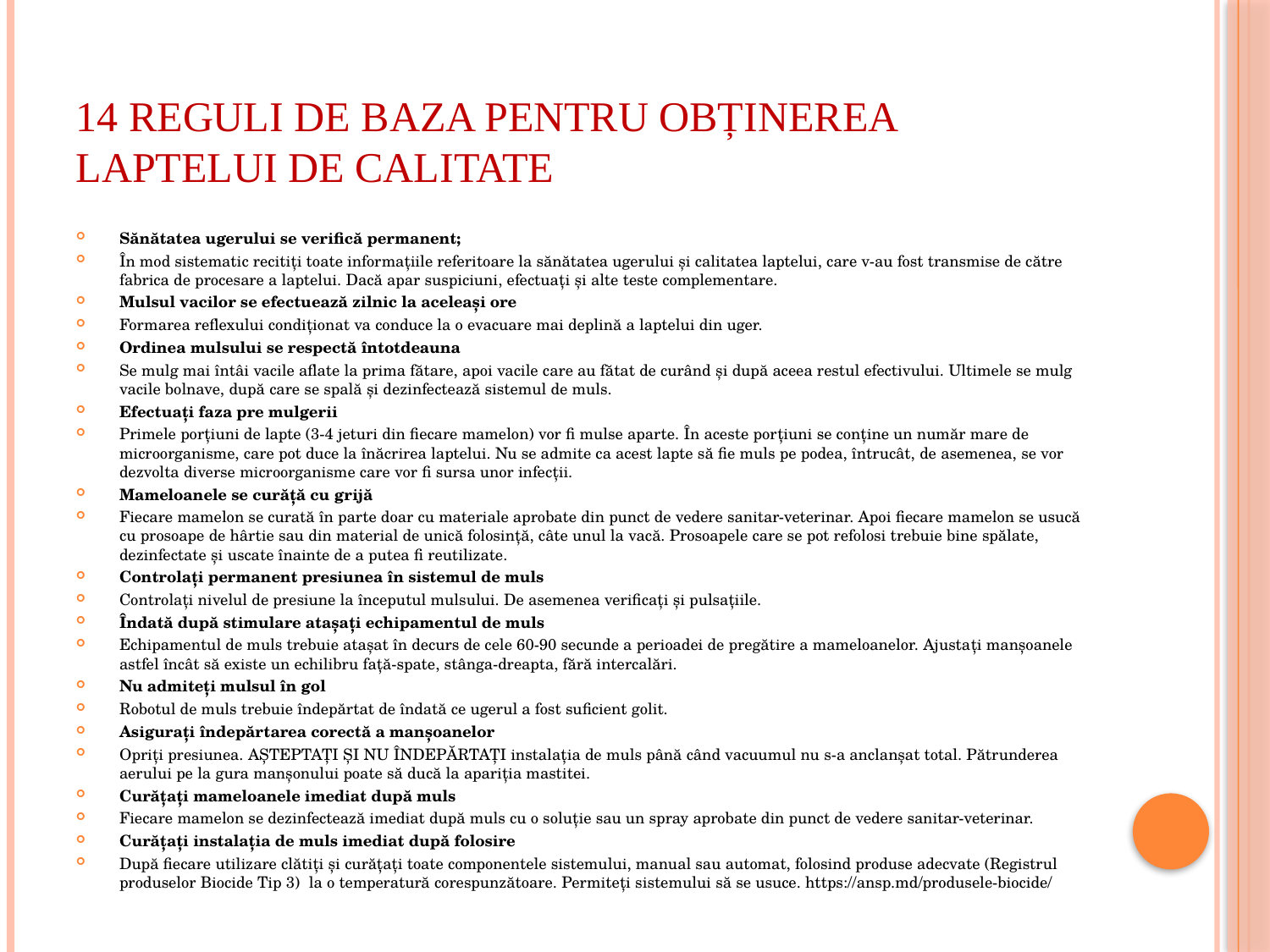

# 14 Reguli de baza pentru obținerea laptelui de calitate
Sănătatea ugerului se verifică permanent;
În mod sistematic recitiți toate informațiile referitoare la sănătatea ugerului și calitatea laptelui, care v-au fost transmise de către fabrica de procesare a laptelui. Dacă apar suspiciuni, efectuați și alte teste complementare.
Mulsul vacilor se efectuează zilnic la aceleași ore
Formarea reflexului condiționat va conduce la o evacuare mai deplină a laptelui din uger.
Ordinea mulsului se respectă întotdeauna
Se mulg mai întâi vacile aflate la prima fătare, apoi vacile care au fătat de curând şi după aceea restul efectivului. Ultimele se mulg vacile bolnave, după care se spală şi dezinfectează sistemul de muls.
Efectuați faza pre mulgerii
Primele porțiuni de lapte (3-4 jeturi din fiecare mamelon) vor fi mulse aparte. În aceste porțiuni se conține un număr mare de microorganisme, care pot duce la înăcrirea laptelui. Nu se admite ca acest lapte să fie muls pe podea, întrucât, de asemenea, se vor dezvolta diverse microorganisme care vor fi sursa unor infecții.
Mameloanele se curăță cu grijă
Fiecare mamelon se curată în parte doar cu materiale aprobate din punct de vedere sanitar-veterinar. Apoi fiecare mamelon se usucă cu prosoape de hârtie sau din material de unică folosinţă, câte unul la vacă. Prosoapele care se pot refolosi trebuie bine spălate, dezinfectate şi uscate înainte de a putea fi reutilizate.
Controlați permanent presiunea în sistemul de muls
Controlați nivelul de presiune la începutul mulsului. De asemenea verificați și pulsațiile.
Îndată după stimulare atașați echipamentul de muls
Echipamentul de muls trebuie atașat în decurs de cele 60-90 secunde a perioadei de pregătire a mameloanelor. Ajustați manșoanele astfel încât să existe un echilibru faţă-spate, stânga-dreapta, fără intercalări.
Nu admiteți mulsul în gol
Robotul de muls trebuie îndepărtat de îndată ce ugerul a fost suficient golit.
Asigurați îndepărtarea corectă a manșoanelor
Opriți presiunea. AŞTEPTAŢI ŞI NU ÎNDEPĂRTAŢI instalația de muls până când vacuumul nu s-a anclanșat total. Pătrunderea aerului pe la gura manșonului poate să ducă la apariția mastitei.
Curățați mameloanele imediat după muls
Fiecare mamelon se dezinfectează imediat după muls cu o soluție sau un spray aprobate din punct de vedere sanitar-veterinar.
Curățați instalația de muls imediat după folosire
După fiecare utilizare clătiți și curățați toate componentele sistemului, manual sau automat, folosind produse adecvate (Registrul produselor Biocide Tip 3)  la o temperatură corespunzătoare. Permiteți sistemului să se usuce. https://ansp.md/produsele-biocide/